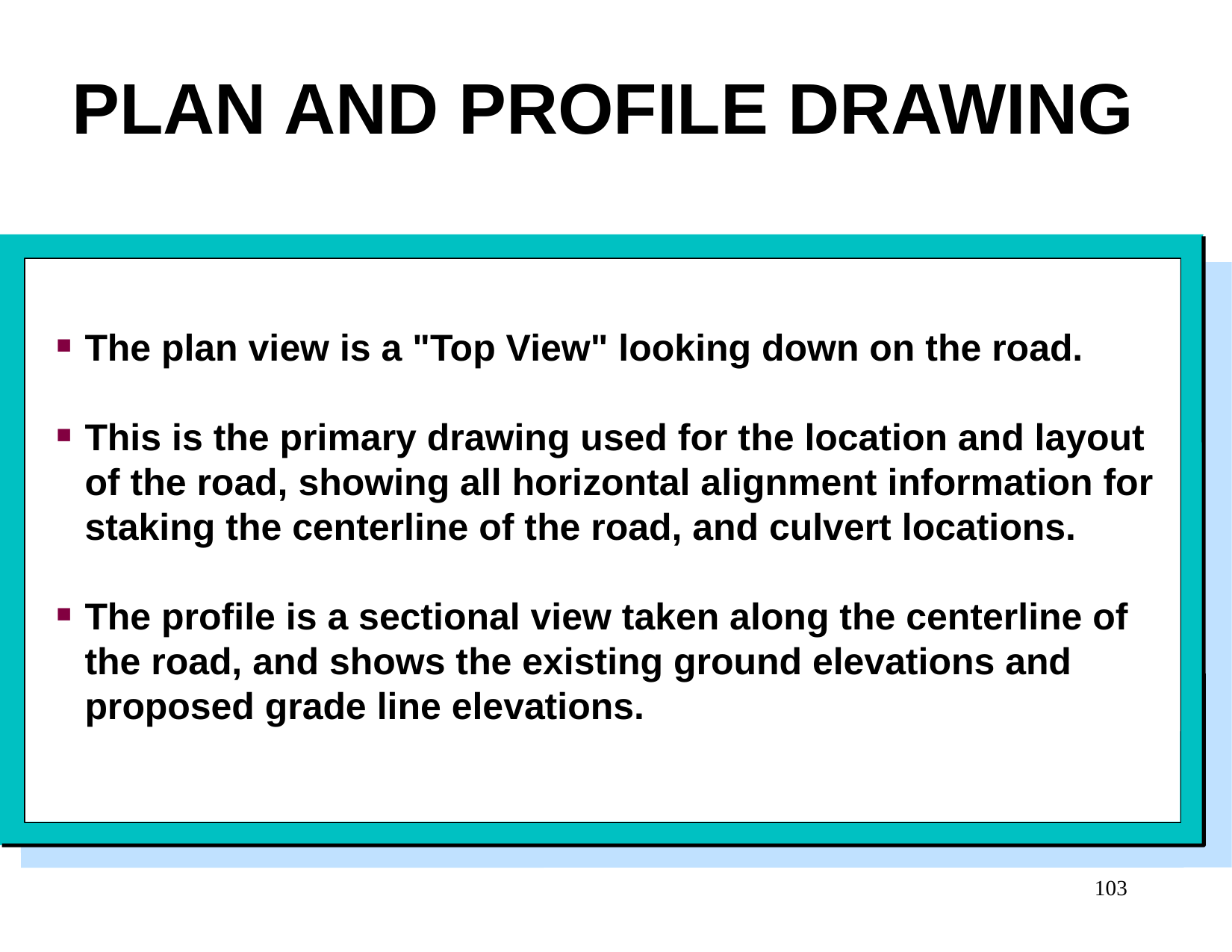

PLAN AND PROFILE DRAWING

The plan view is a "Top View" looking down on the road.
This is the primary drawing used for the location and layout of the road, showing all horizontal alignment information for staking the centerline of the road, and culvert locations.
The profile is a sectional view taken along the centerline of the road, and shows the existing ground elevations and proposed grade line elevations.
103